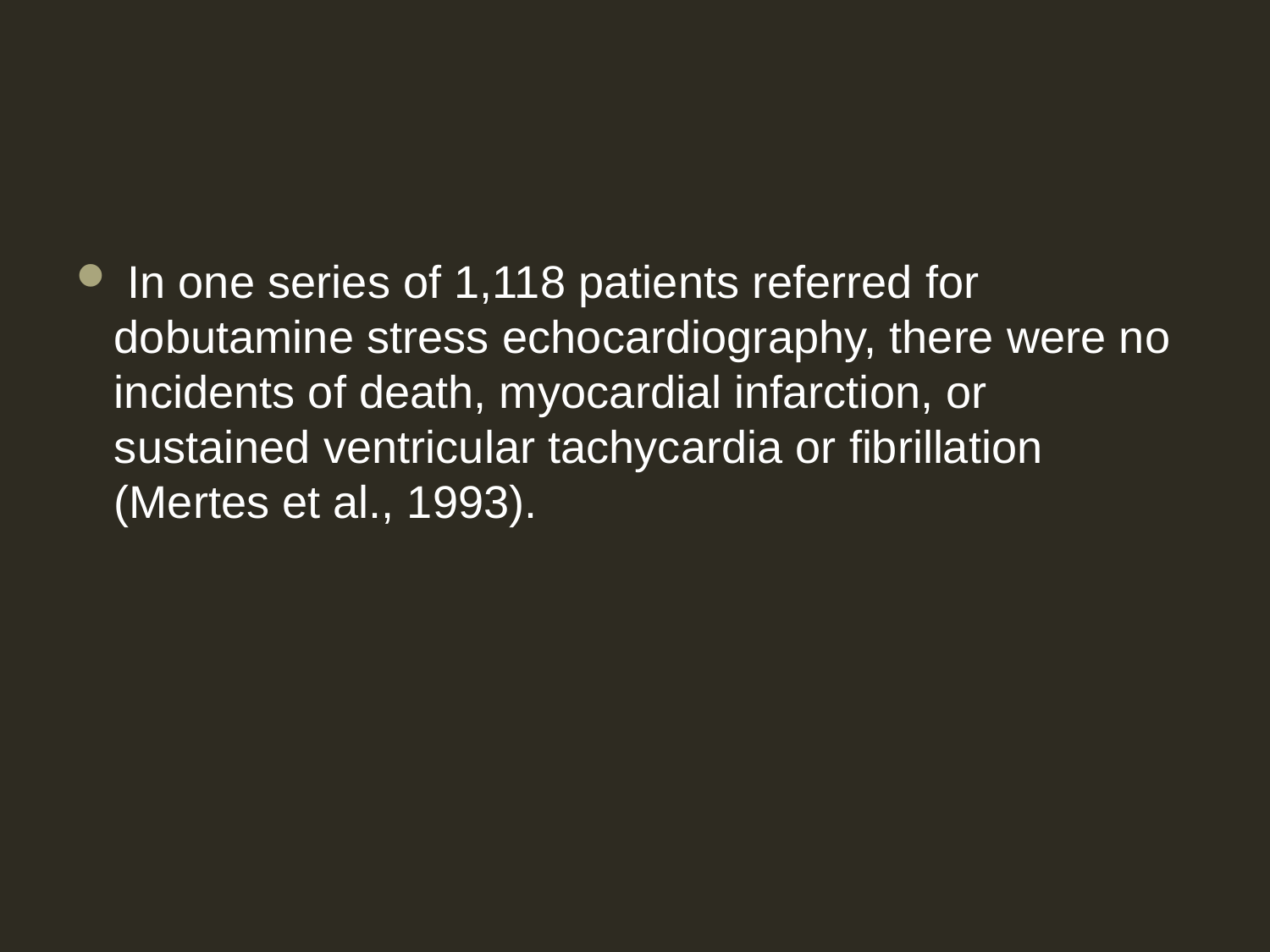

In one series of 1,118 patients referred for dobutamine stress echocardiography, there were no incidents of death, myocardial infarction, or sustained ventricular tachycardia or fibrillation (Mertes et al., 1993).